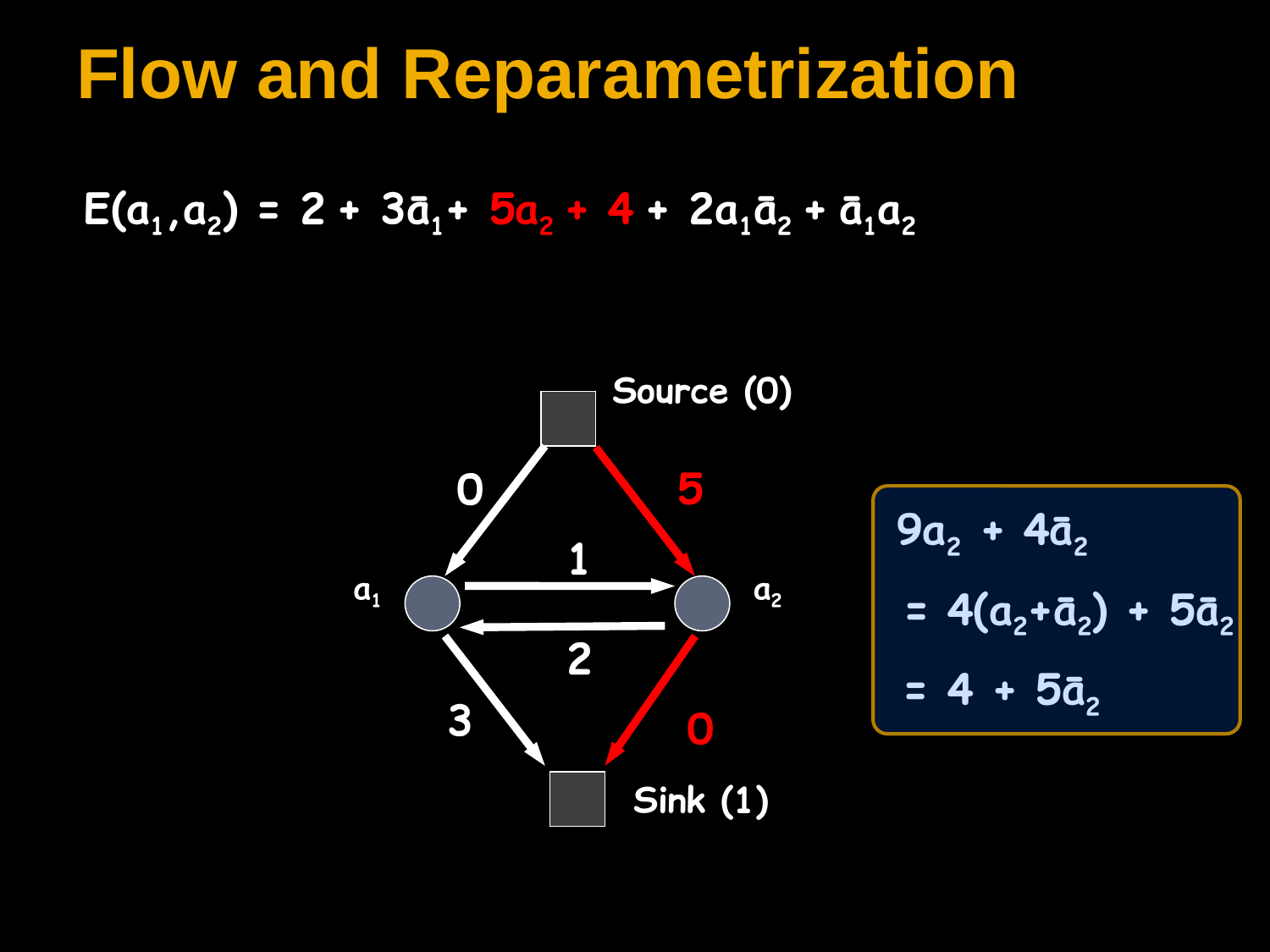

# Flow and Reparametrization
E(a1,a2) = 2 + 3ā1+ 5a2 + 4 + 2a1ā2 + ā1a2
Source (0)

5
0

9a2 + 4ā2
1
a1
a2

 = 4(a2+ā2) + 5ā2

2

 = 4 + 5ā2
3
0
Sink (1)